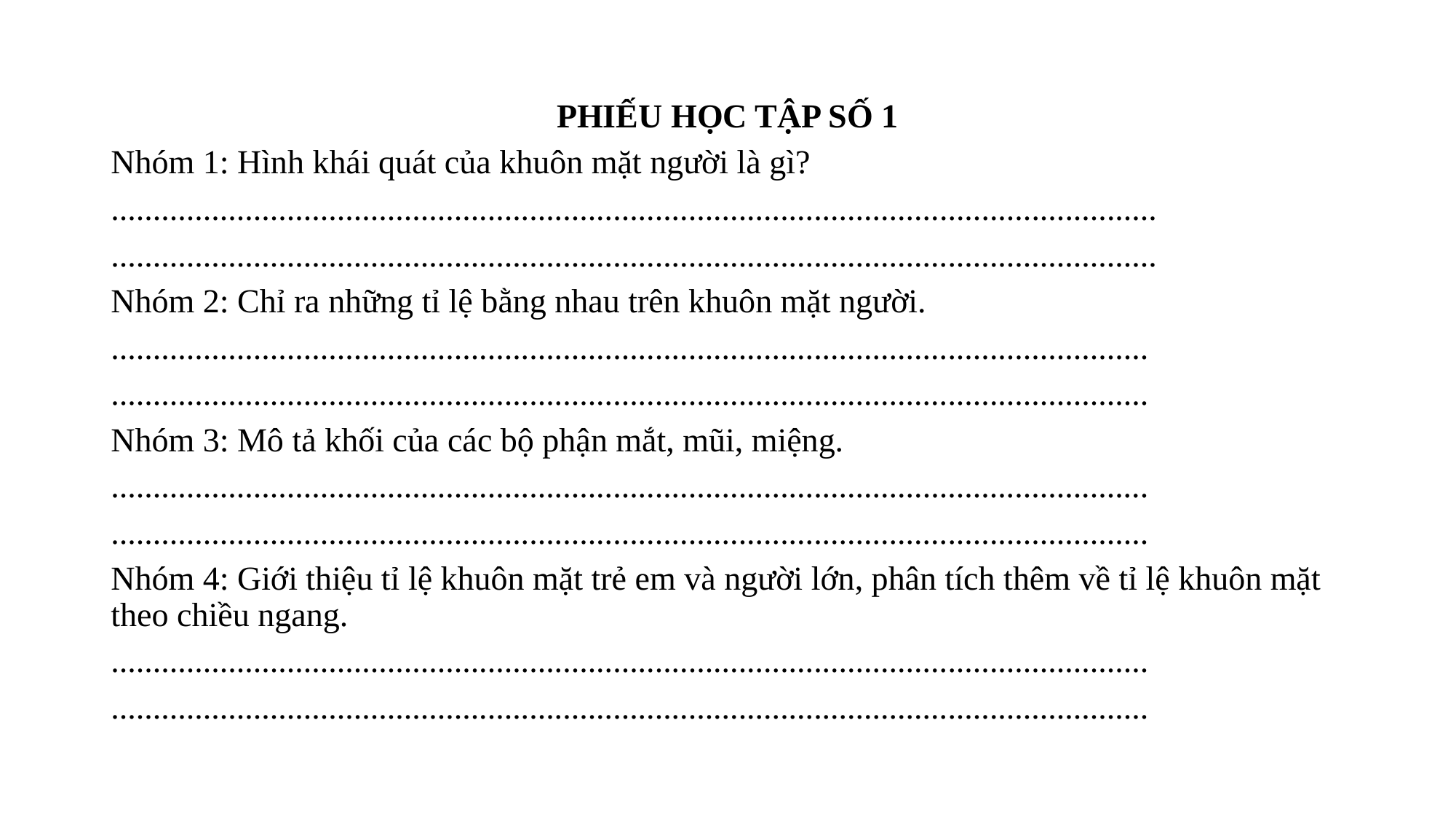

PHIẾU HỌC TẬP SỐ 1
Nhóm 1: Hình khái quát của khuôn mặt người là gì?
.............................................................................................................................
.............................................................................................................................
Nhóm 2: Chỉ ra những tỉ lệ bằng nhau trên khuôn mặt người.
............................................................................................................................
............................................................................................................................
Nhóm 3: Mô tả khối của các bộ phận mắt, mũi, miệng.
............................................................................................................................
............................................................................................................................
Nhóm 4: Giới thiệu tỉ lệ khuôn mặt trẻ em và người lớn, phân tích thêm về tỉ lệ khuôn mặt theo chiều ngang.
............................................................................................................................
............................................................................................................................